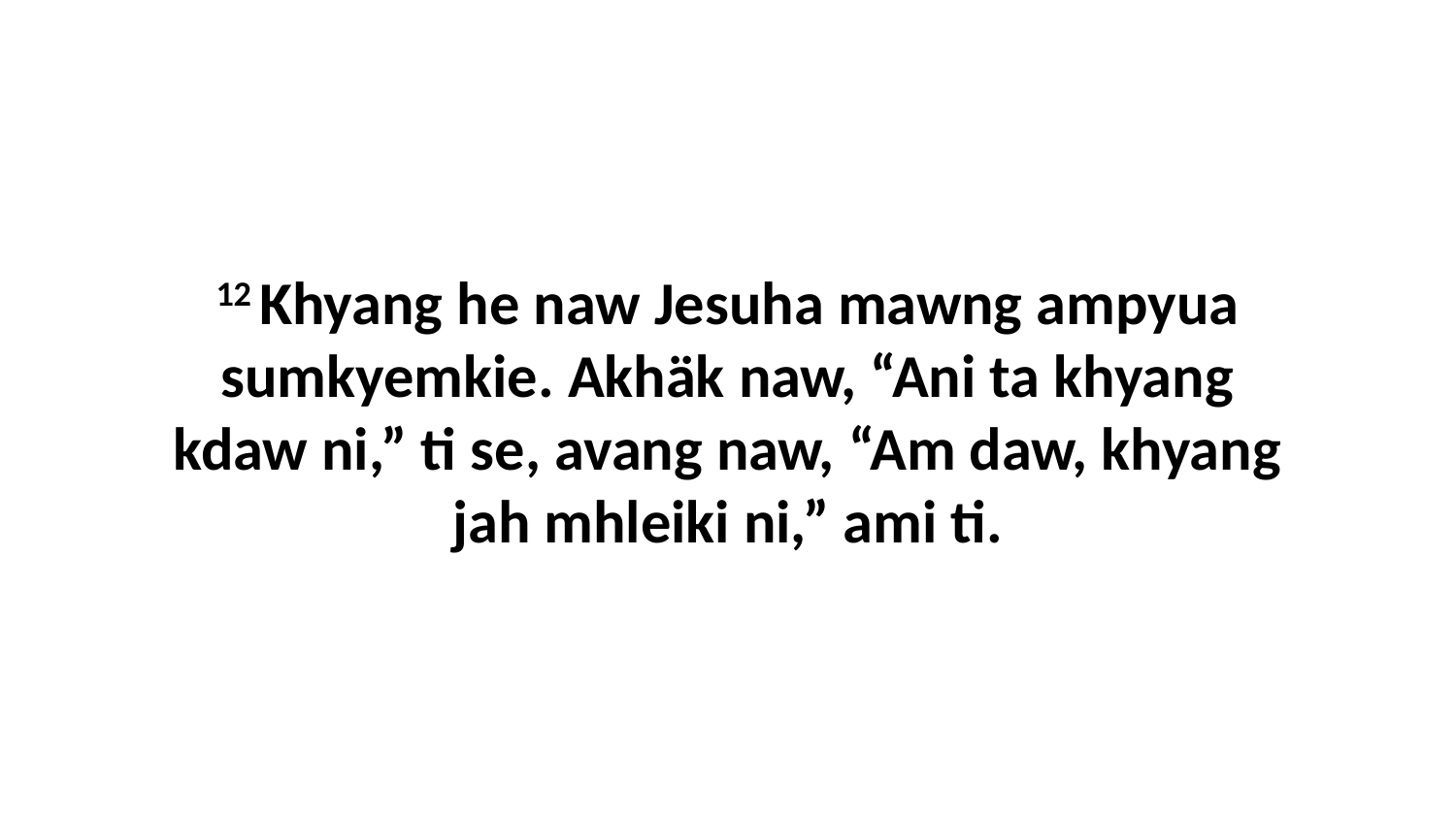

12 Khyang he naw Jesuha mawng ampyua sumkyemkie. Akhäk naw, “Ani ta khyang kdaw ni,” ti se, avang naw, “Am daw, khyang jah mhleiki ni,” ami ti.